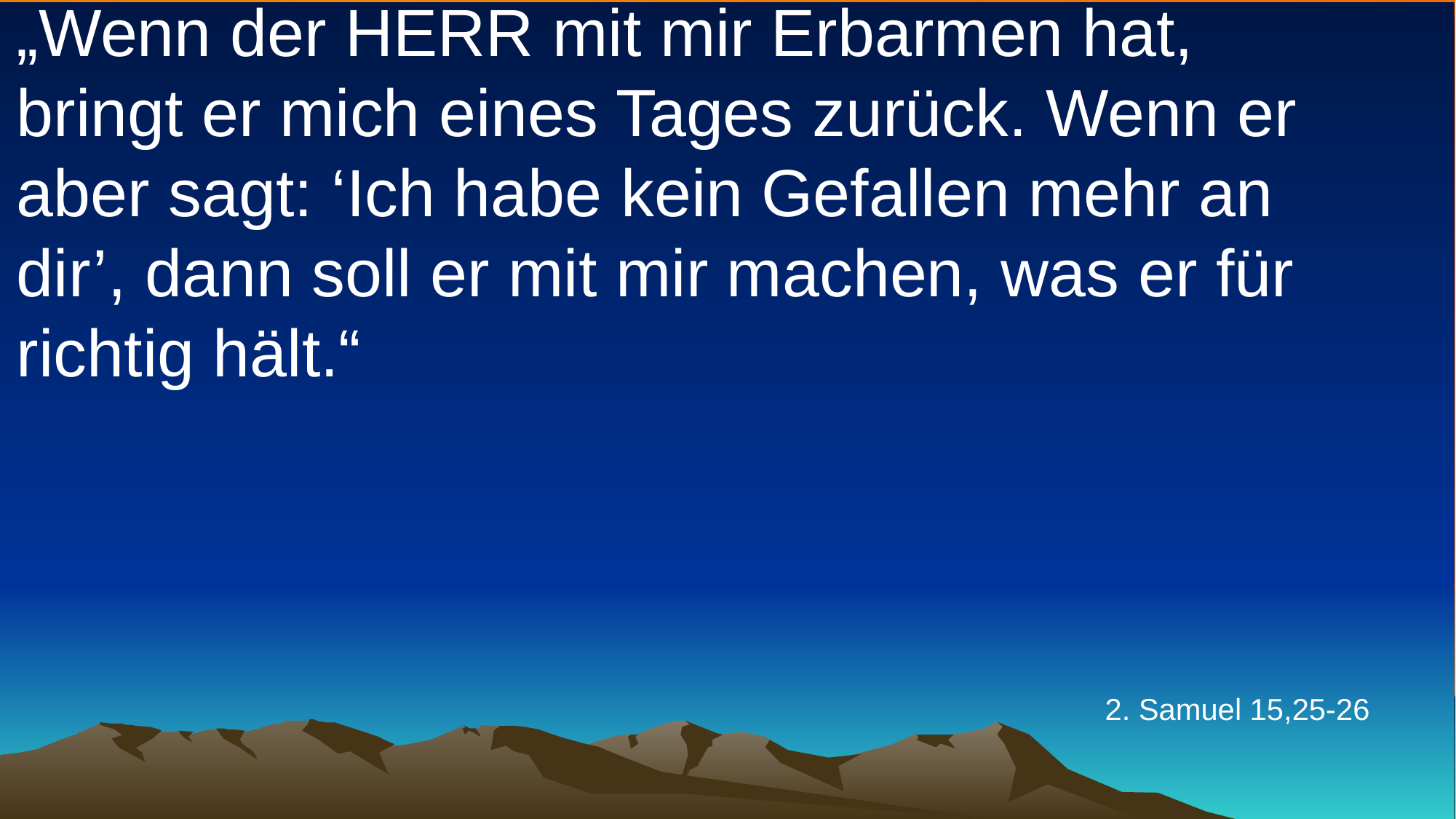

# „Wenn der HERR mit mir Erbarmen hat, bringt er mich eines Tages zurück. Wenn er aber sagt: ‘Ich habe kein Gefallen mehr an dir’, dann soll er mit mir machen, was er für richtig hält.“
2. Samuel 15,25-26